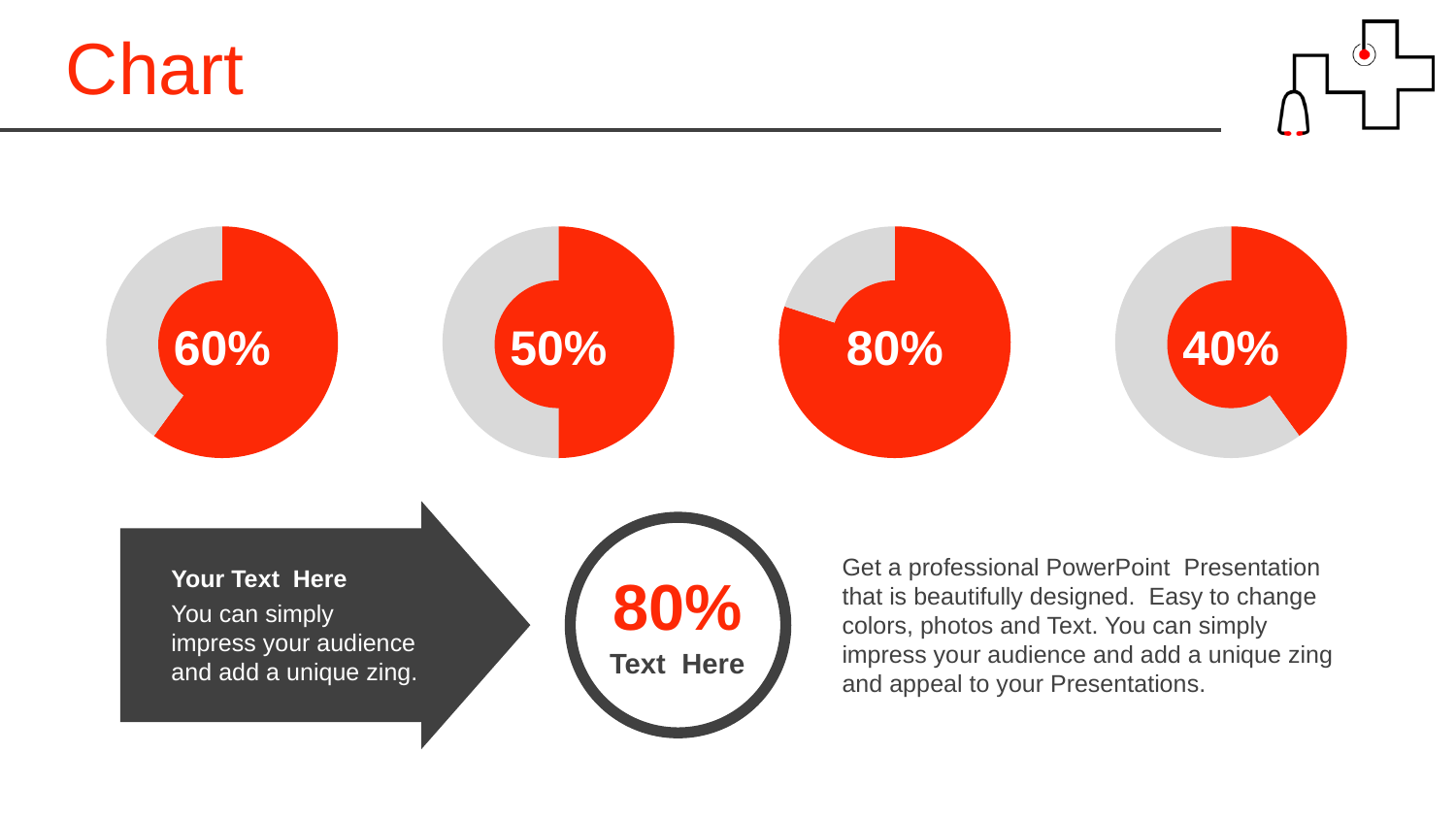

Chart

### Chart

| Category |  |
|---|---|

### Chart

| Category |  |
|---|---|

### Chart

| Category |  |
|---|---|

### Chart

| Category |  |
|---|---|

60%
50%
80%
40%

Get a professional PowerPoint  Presentation that is beautifully designed.  Easy to change colors, photos and Text. You can simply impress your audience and add a unique zing and appeal to your Presentations.
Your Text  Here
You can simply impress your audience and add a unique zing.
80%
Text  Here